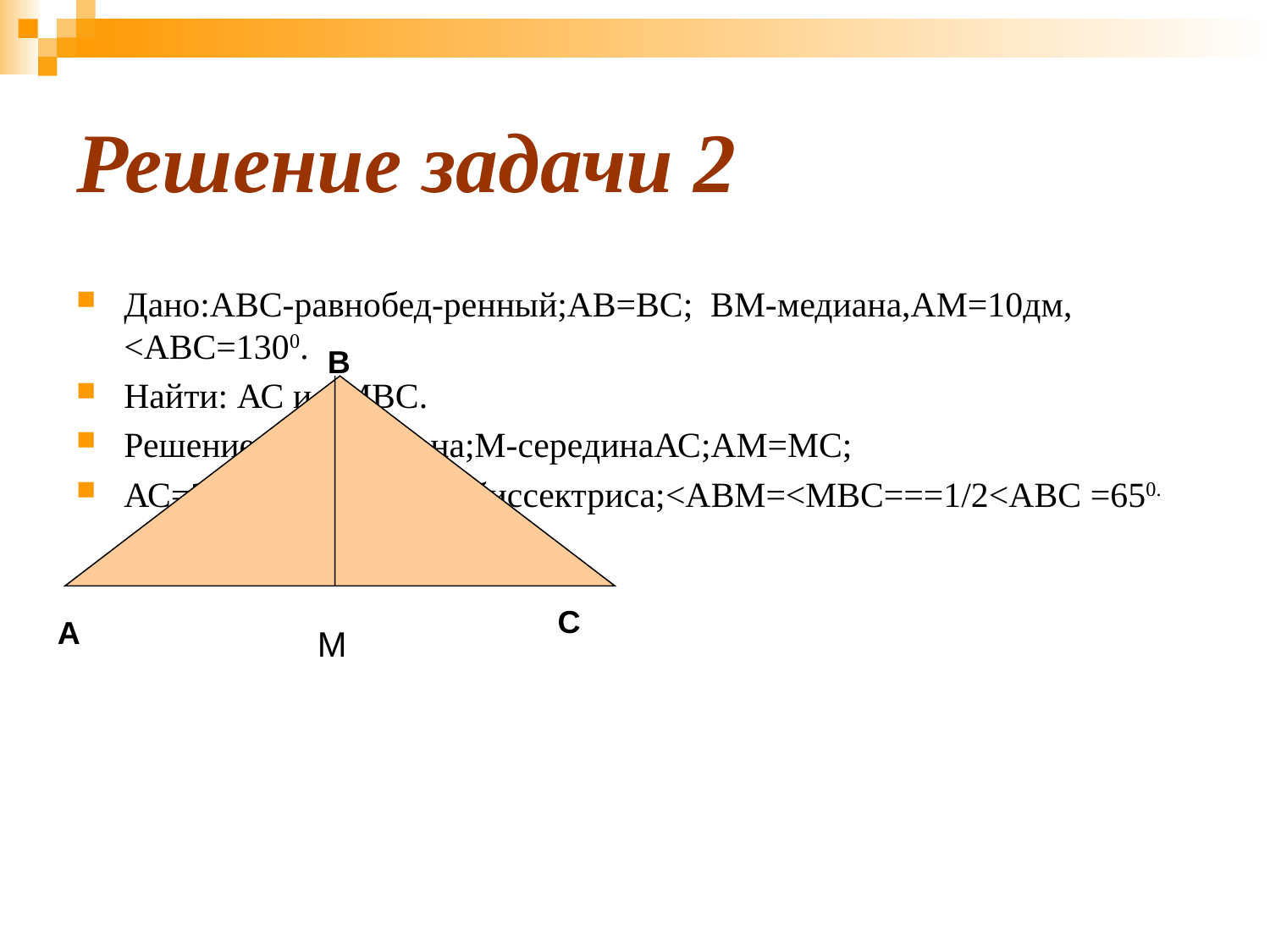

# Решение задачи 2

Дано:АВС-равнобед-ренный;АВ=ВС;  ВМ-медиана,АМ=10дм, <ABC=1300.
Найти: АС и <MBC.
Решение: ВМ-медиана;М-серединаАС;АМ=МС;
АС=2АМ=20(дм) ;ВМ-биссектриса;<ABM=<MBC===1/2<ABC =650.
B

C
A
М